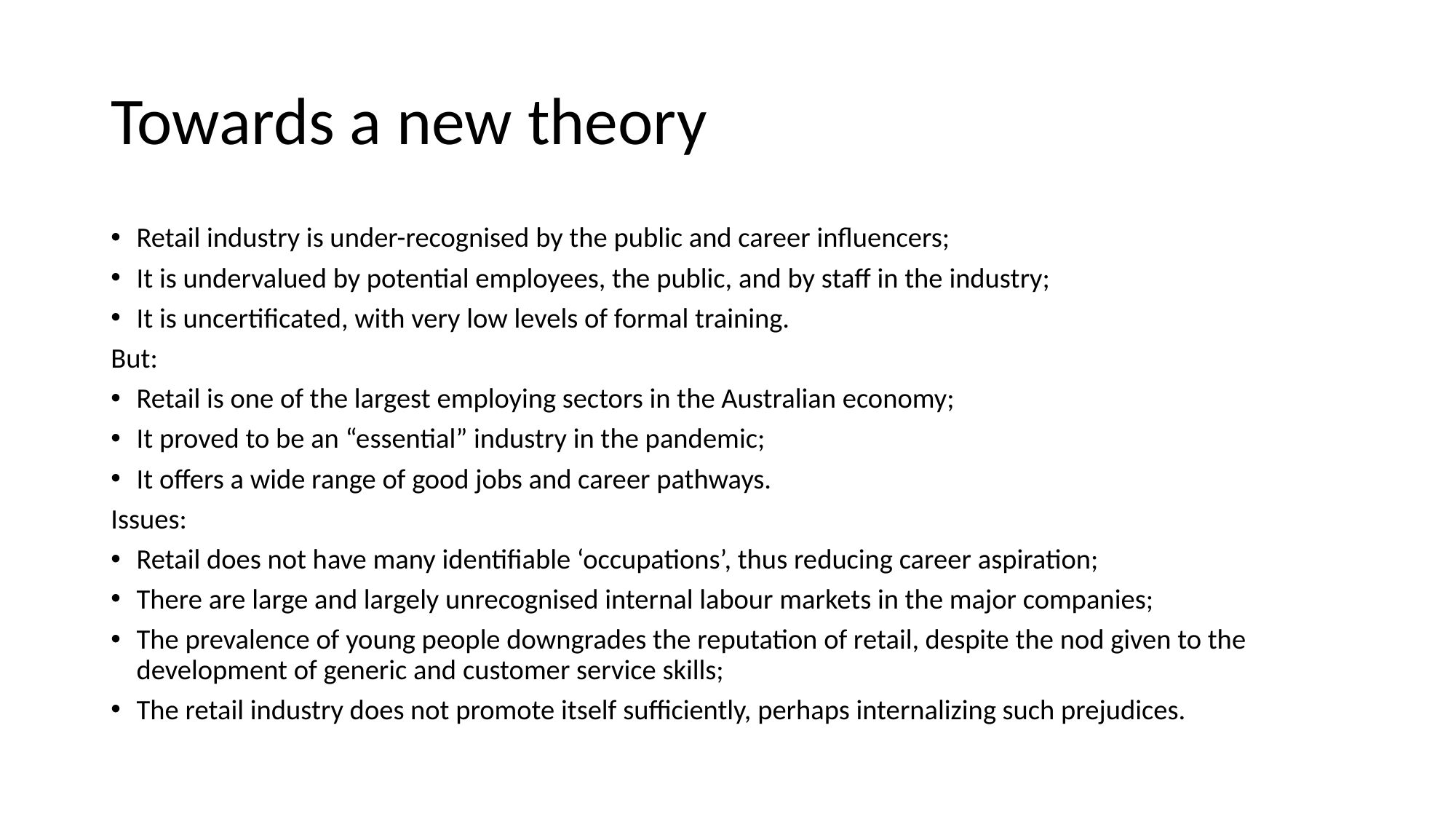

# Towards a new theory
Retail industry is under-recognised by the public and career influencers;
It is undervalued by potential employees, the public, and by staff in the industry;
It is uncertificated, with very low levels of formal training.
But:
Retail is one of the largest employing sectors in the Australian economy;
It proved to be an “essential” industry in the pandemic;
It offers a wide range of good jobs and career pathways.
Issues:
Retail does not have many identifiable ‘occupations’, thus reducing career aspiration;
There are large and largely unrecognised internal labour markets in the major companies;
The prevalence of young people downgrades the reputation of retail, despite the nod given to the development of generic and customer service skills;
The retail industry does not promote itself sufficiently, perhaps internalizing such prejudices.